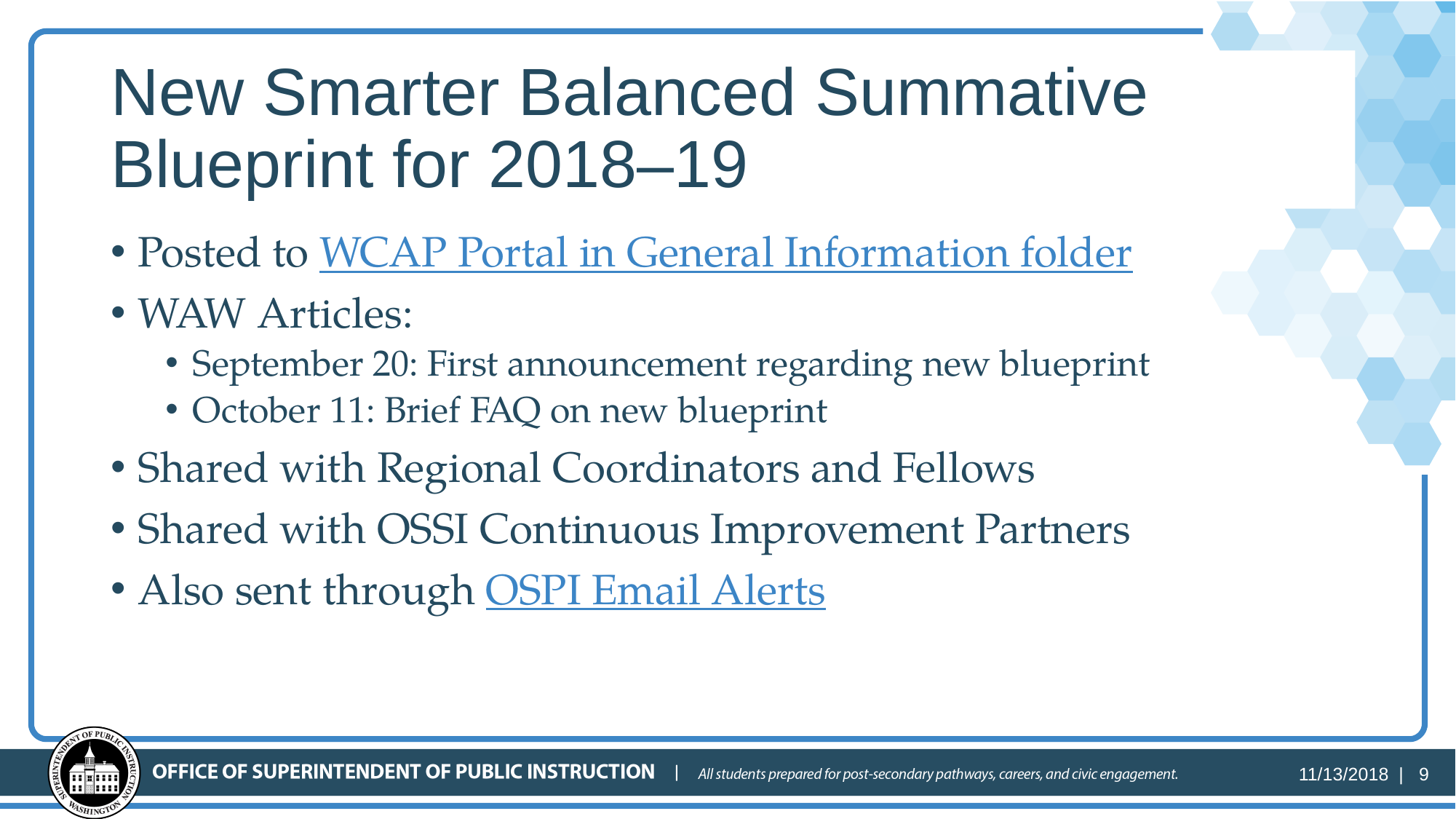

# New Smarter Balanced Summative Blueprint for 2018–19
Posted to WCAP Portal in General Information folder
WAW Articles:
September 20: First announcement regarding new blueprint
October 11: Brief FAQ on new blueprint
Shared with Regional Coordinators and Fellows
Shared with OSSI Continuous Improvement Partners
Also sent through OSPI Email Alerts